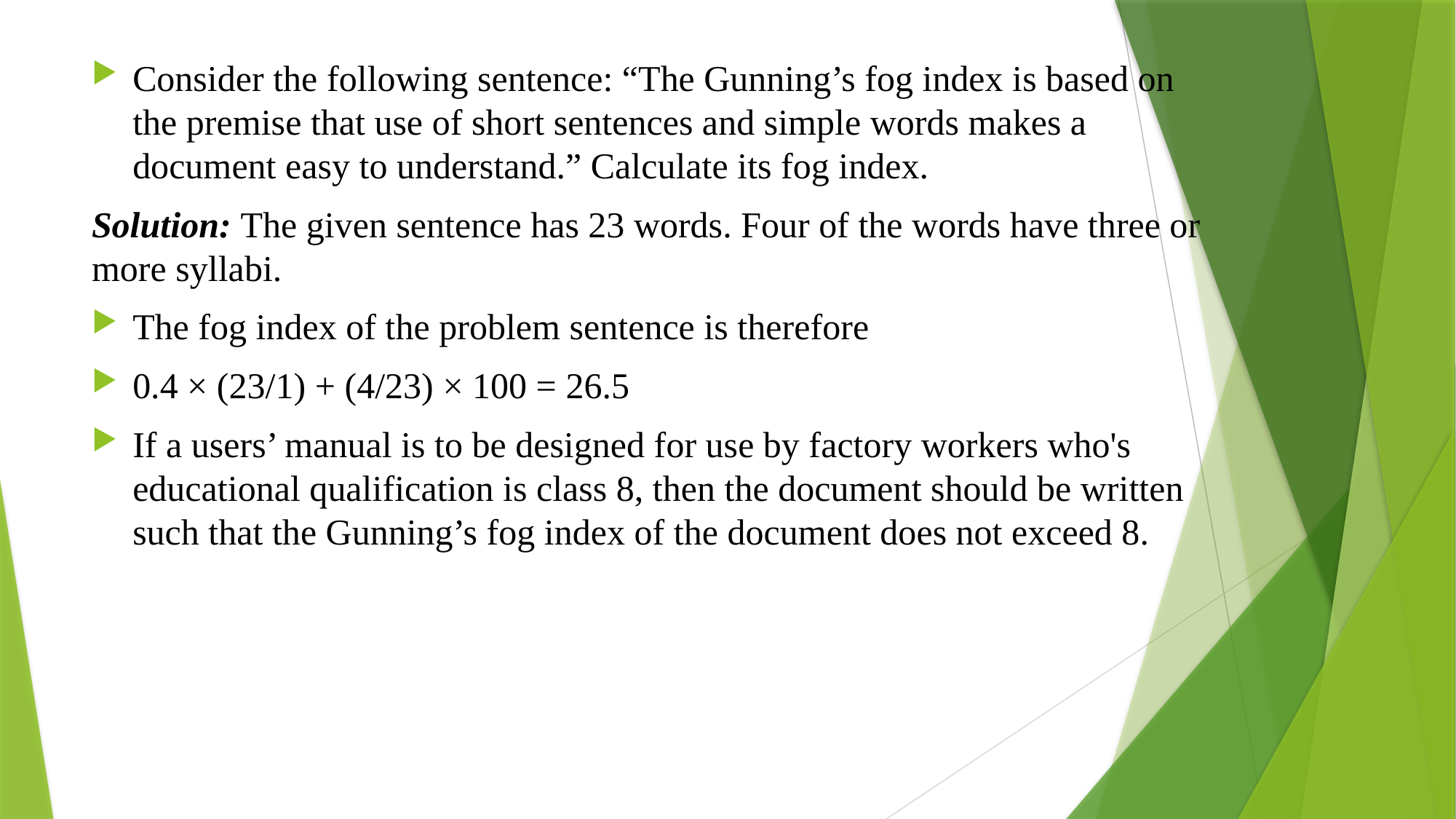

Consider the following sentence: “The Gunning’s fog index is based on the premise that use of short sentences and simple words makes a document easy to understand.” Calculate its fog index.
Solution: The given sentence has 23 words. Four of the words have three or more syllabi.
The fog index of the problem sentence is therefore
0.4 × (23/1) + (4/23) × 100 = 26.5
If a users’ manual is to be designed for use by factory workers who's educational qualification is class 8, then the document should be written such that the Gunning’s fog index of the document does not exceed 8.